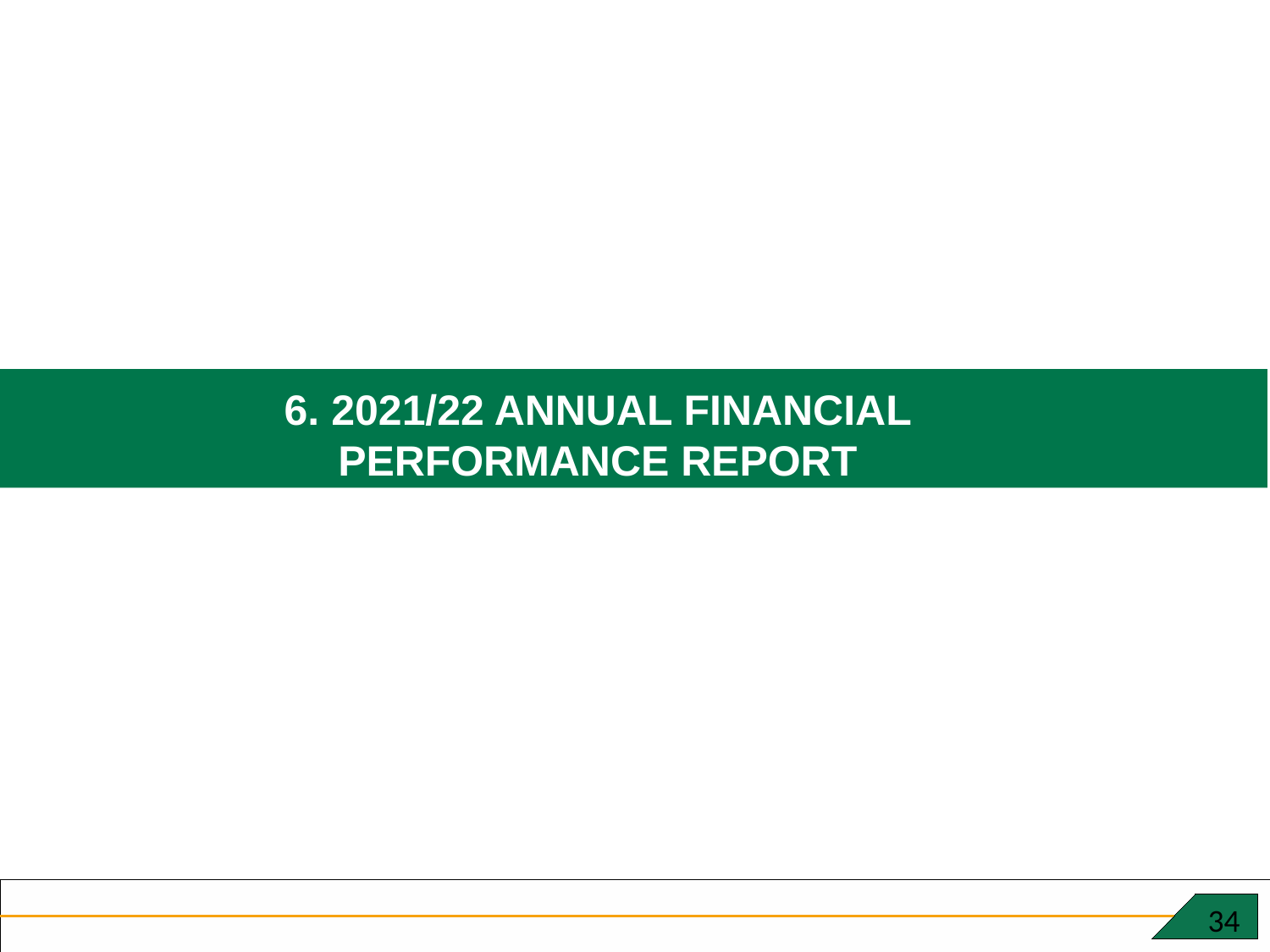

6. 2021/22 ANNUAL FINANCIAL
PERFORMANCE REPORT

      34